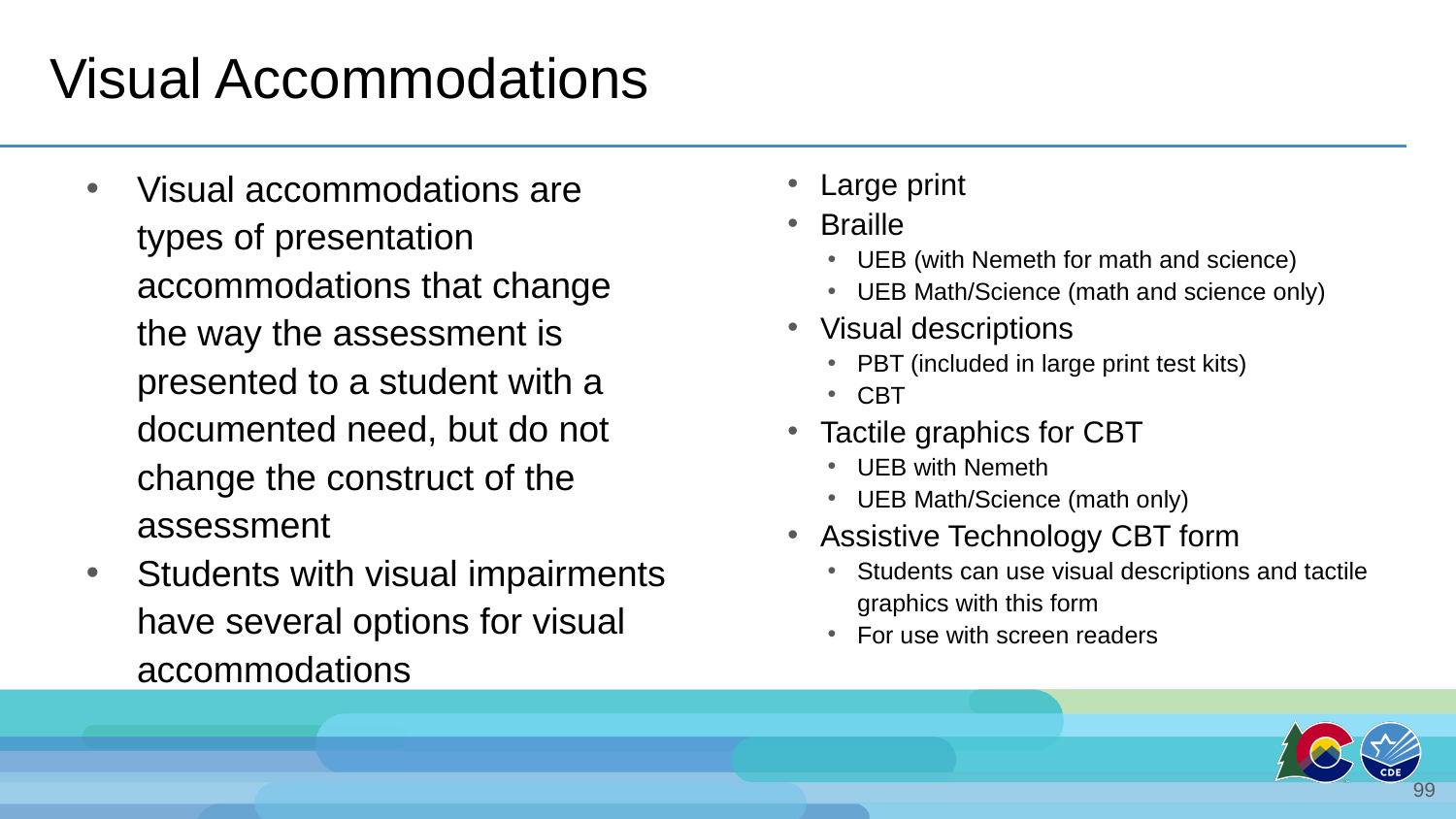

# Visual Accommodations
Visual accommodations are types of presentation accommodations that change the way the assessment is presented to a student with a documented need, but do not change the construct of the assessment
Students with visual impairments have several options for visual accommodations
Large print
Braille
UEB (with Nemeth for math and science)
UEB Math/Science (math and science only)
Visual descriptions
PBT (included in large print test kits)
CBT
Tactile graphics for CBT
UEB with Nemeth
UEB Math/Science (math only)
Assistive Technology CBT form
Students can use visual descriptions and tactile graphics with this form
For use with screen readers

99